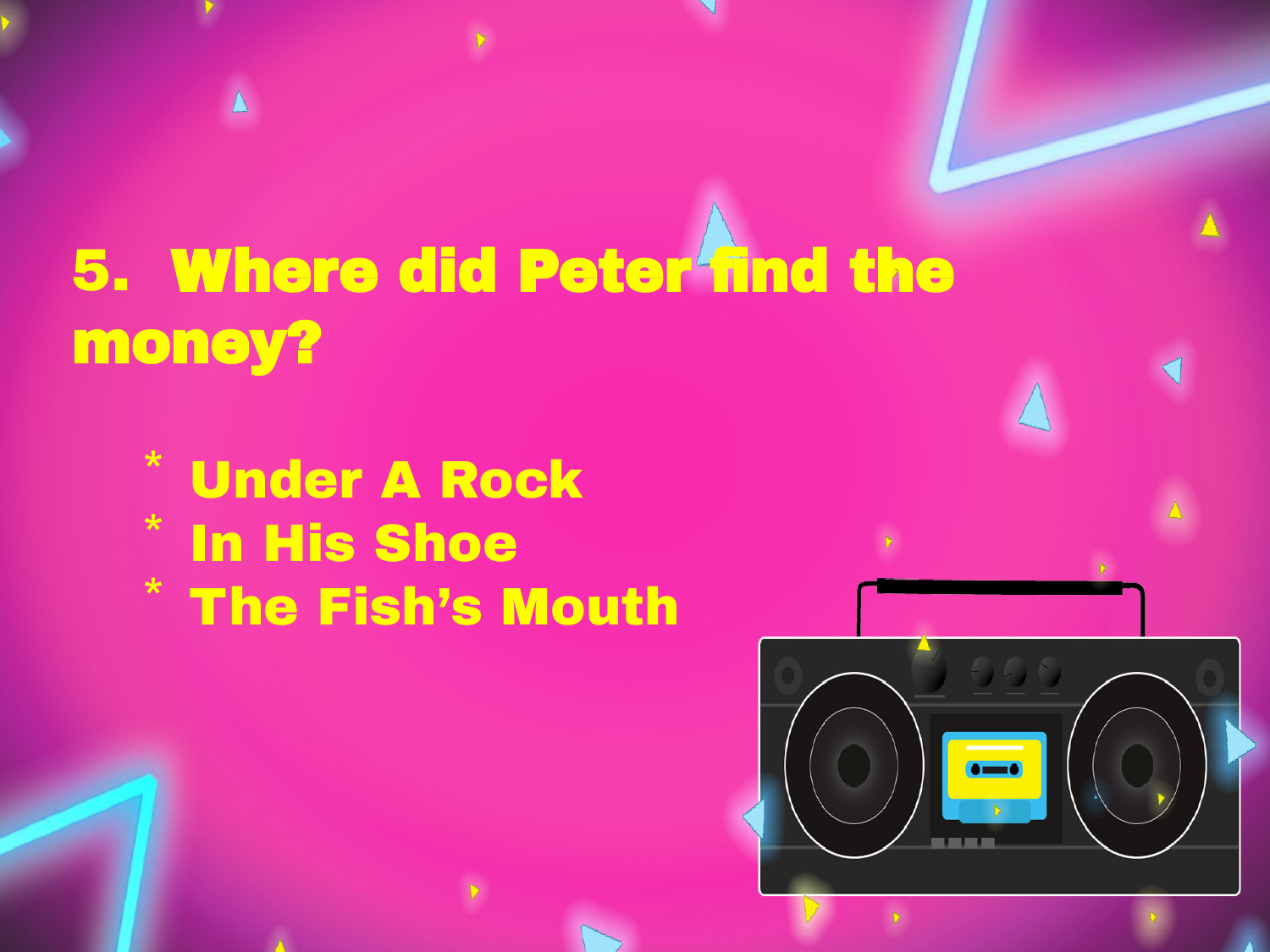

5.  Where did Peter find the 	money?

Under A Rock
In His Shoe
The Fish’s Mouth